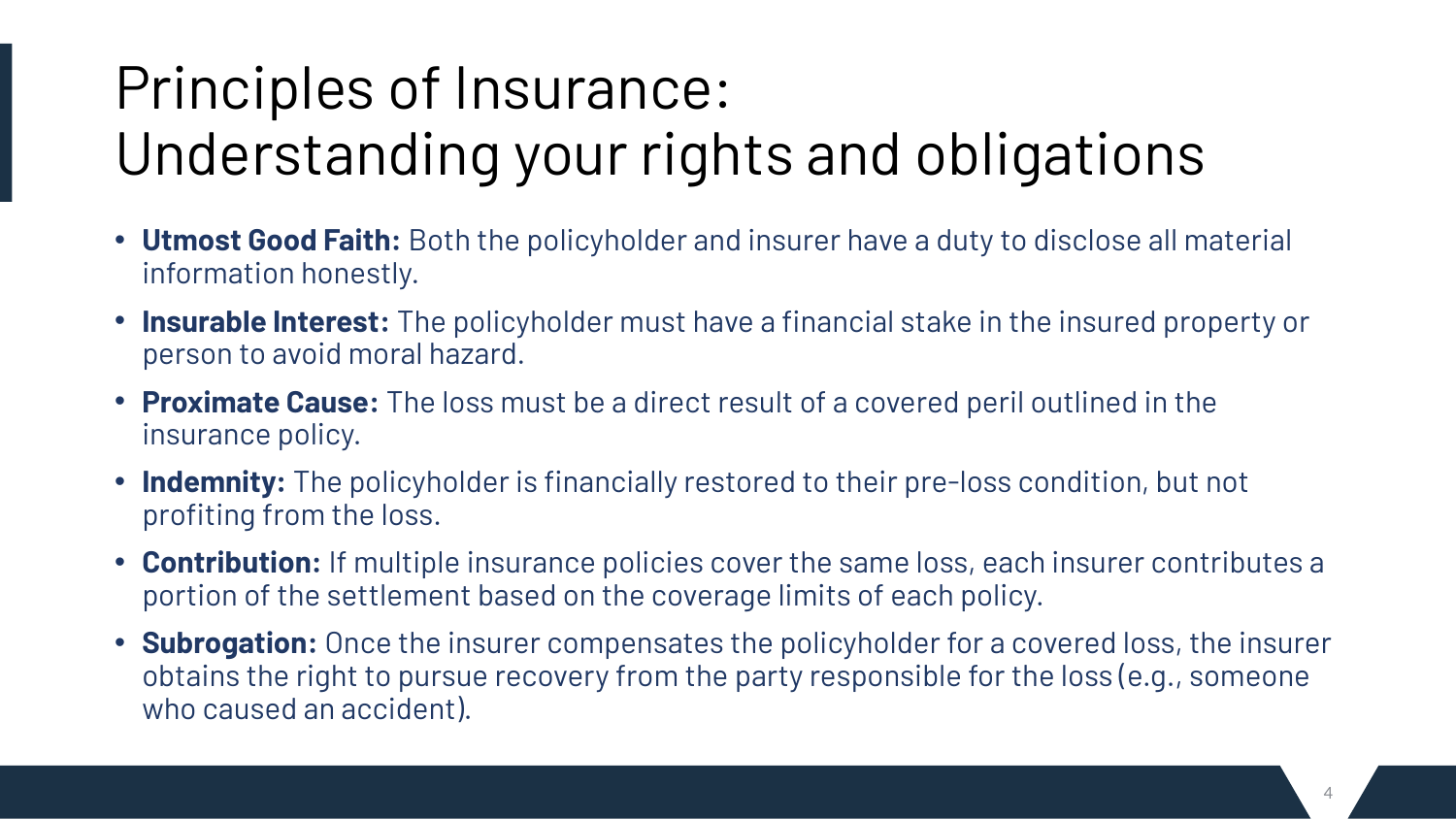

# Principles of Insurance: Understanding your rights and obligations
Utmost Good Faith: Both the policyholder and insurer have a duty to disclose all material information honestly.
Insurable Interest: The policyholder must have a financial stake in the insured property or person to avoid moral hazard.
Proximate Cause: The loss must be a direct result of a covered peril outlined in the insurance policy.
Indemnity: The policyholder is financially restored to their pre-loss condition, but not profiting from the loss.
Contribution: If multiple insurance policies cover the same loss, each insurer contributes a portion of the settlement based on the coverage limits of each policy.
Subrogation: Once the insurer compensates the policyholder for a covered loss, the insurer obtains the right to pursue recovery from the party responsible for the loss (e.g., someone who caused an accident).

4